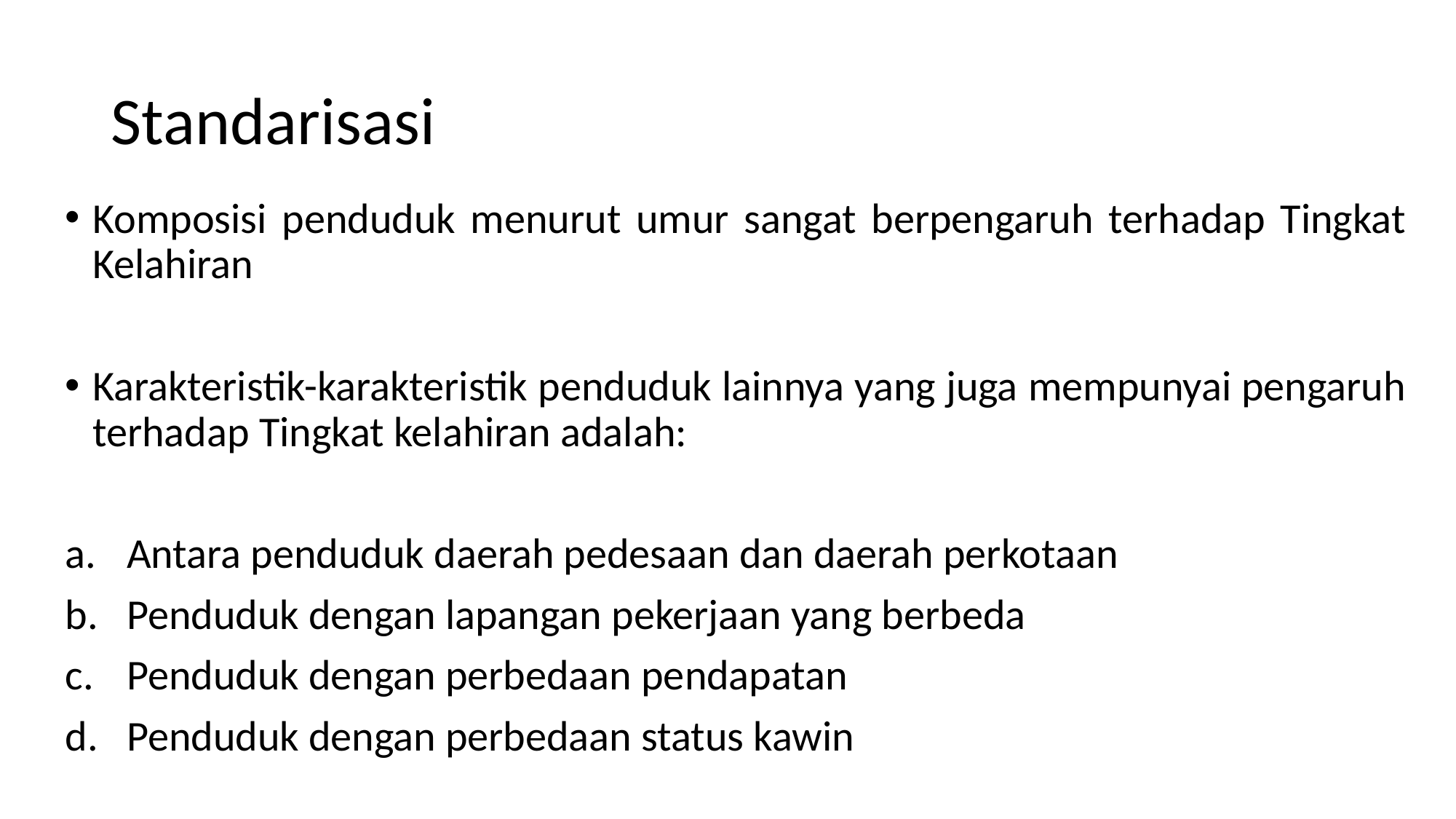

# Standarisasi
Komposisi penduduk menurut umur sangat berpengaruh terhadap Tingkat Kelahiran

Karakteristik-karakteristik penduduk lainnya yang juga mempunyai pengaruh terhadap Tingkat kelahiran adalah:

Antara penduduk daerah pedesaan dan daerah perkotaan
Penduduk dengan lapangan pekerjaan yang berbeda
Penduduk dengan perbedaan pendapatan
Penduduk dengan perbedaan status kawin